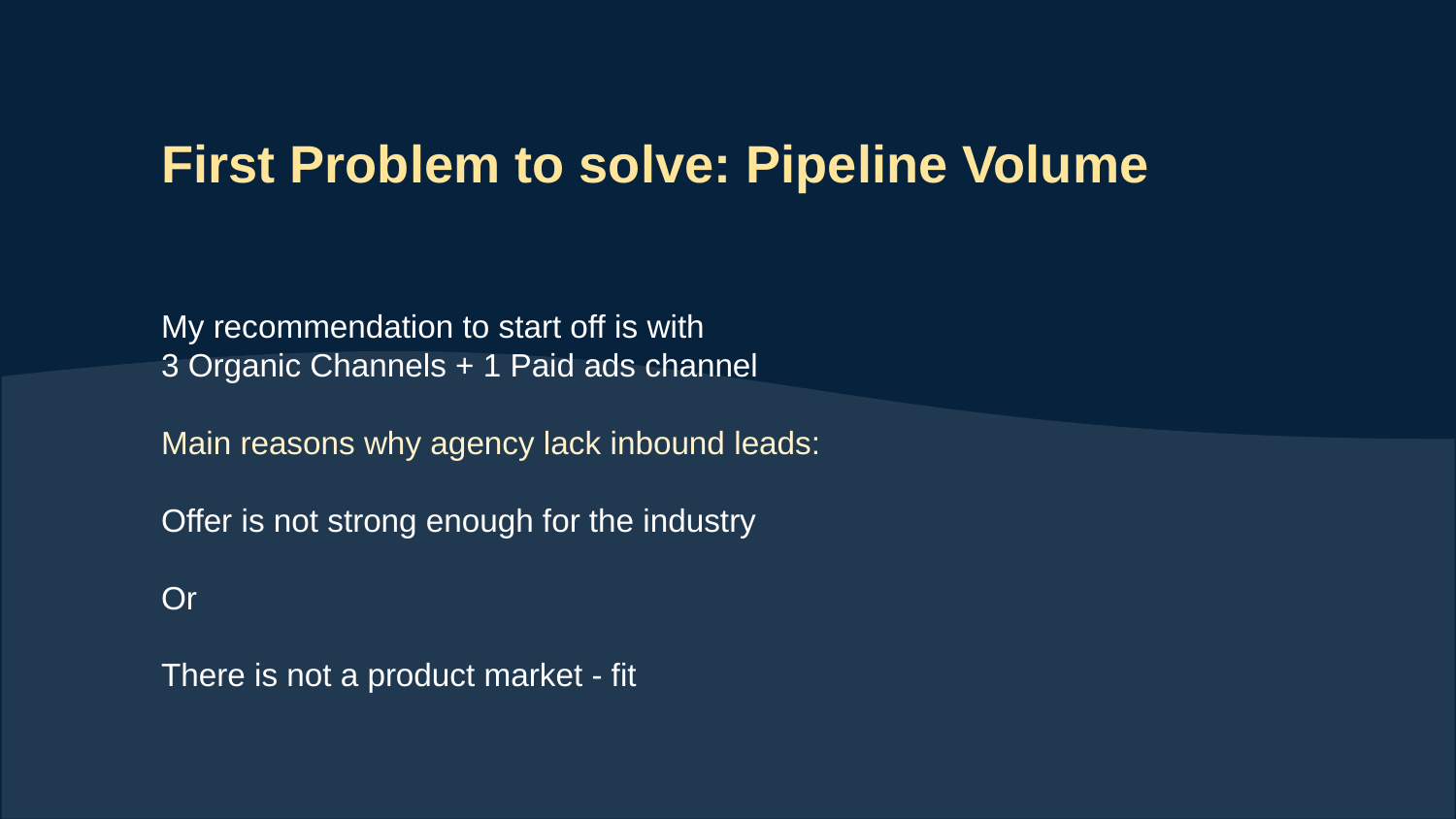

# First Problem to solve: Pipeline Volume

My recommendation to start off is with
3 Organic Channels + 1 Paid ads channel

Main reasons why agency lack inbound leads:

Offer is not strong enough for the industry

Or

There is not a product market - fit